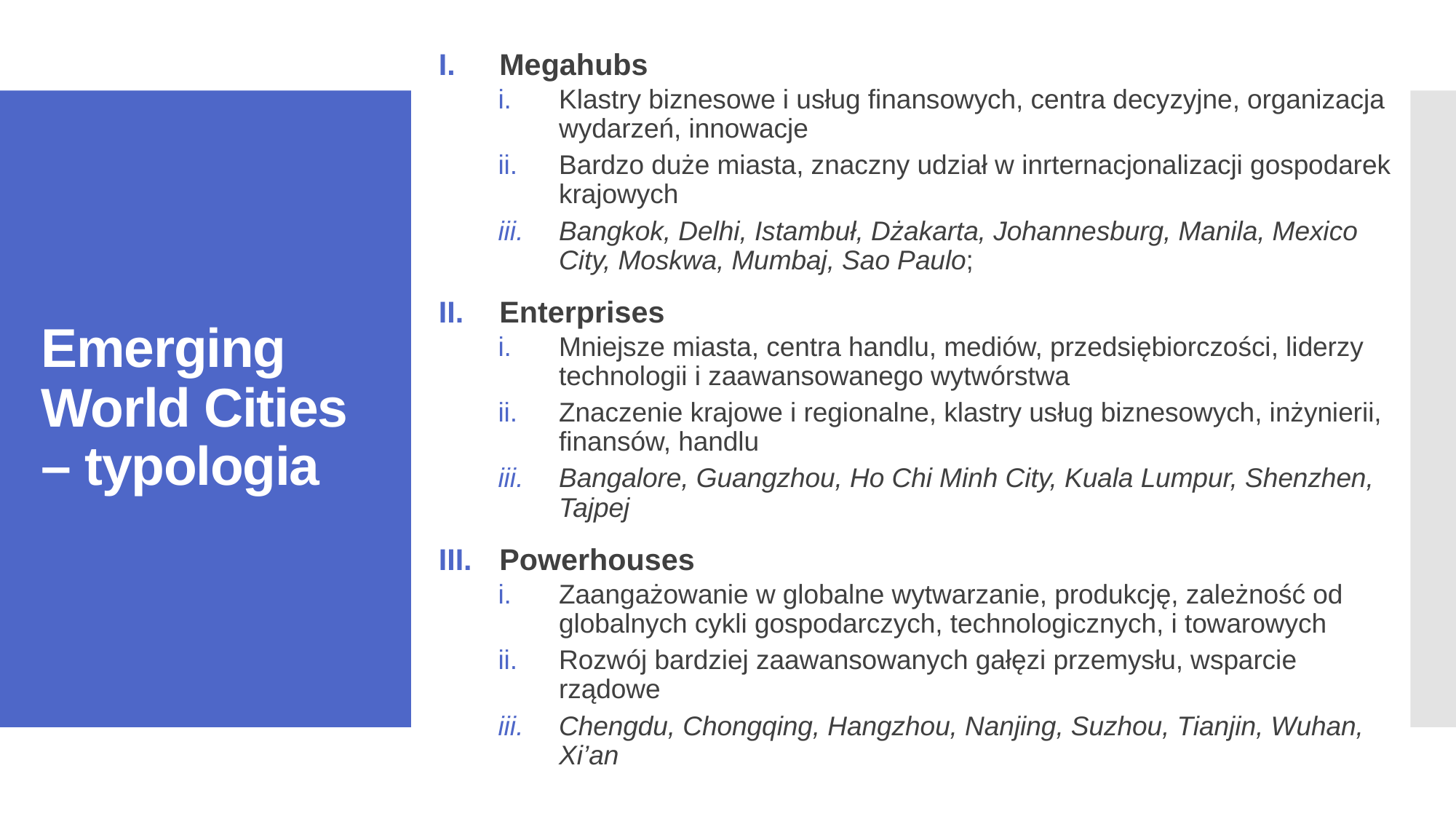

Megahubs
Klastry biznesowe i usług finansowych, centra decyzyjne, organizacja wydarzeń, innowacje
Bardzo duże miasta, znaczny udział w inrternacjonalizacji gospodarek krajowych
Bangkok, Delhi, Istambuł, Dżakarta, Johannesburg, Manila, Mexico City, Moskwa, Mumbaj, Sao Paulo;
Enterprises
Mniejsze miasta, centra handlu, mediów, przedsiębiorczości, liderzy technologii i zaawansowanego wytwórstwa
Znaczenie krajowe i regionalne, klastry usług biznesowych, inżynierii, finansów, handlu
Bangalore, Guangzhou, Ho Chi Minh City, Kuala Lumpur, Shenzhen, Tajpej
Powerhouses
Zaangażowanie w globalne wytwarzanie, produkcję, zależność od globalnych cykli gospodarczych, technologicznych, i towarowych
Rozwój bardziej zaawansowanych gałęzi przemysłu, wsparcie rządowe
Chengdu, Chongqing, Hangzhou, Nanjing, Suzhou, Tianjin, Wuhan, Xi’an
# Emerging World Cities – typologia